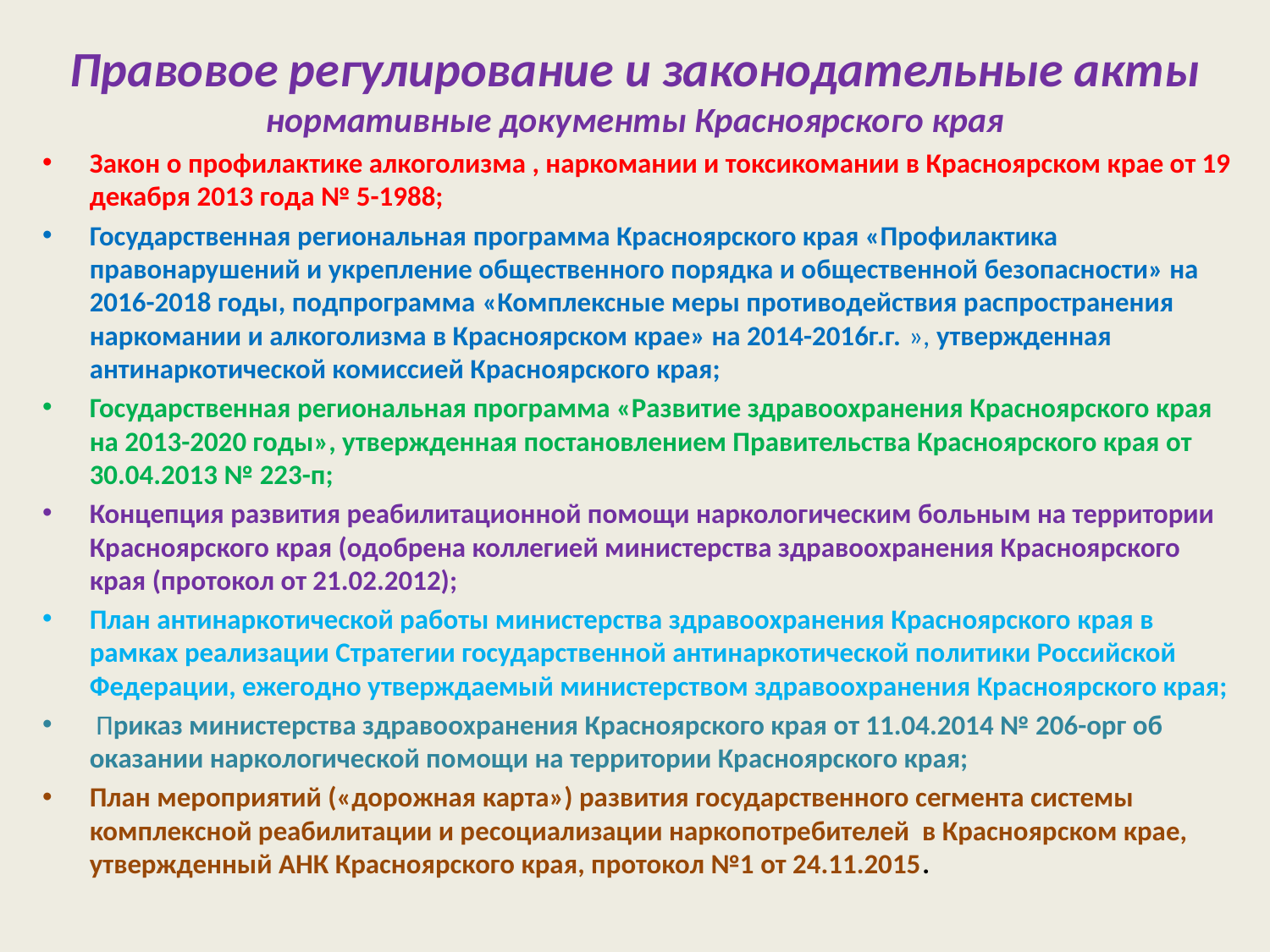

# Правовое регулирование и законодательные акты нормативные документы Красноярского края
Закон о профилактике алкоголизма , наркомании и токсикомании в Красноярском крае от 19 декабря 2013 года № 5-1988;
Государственная региональная программа Красноярского края «Профилактика правонарушений и укрепление общественного порядка и общественной безопасности» на 2016-2018 годы, подпрограмма «Комплексные меры противодействия распространения наркомании и алкоголизма в Красноярском крае» на 2014-2016г.г. », утвержденная антинаркотической комиссией Красноярского края;
Государственная региональная программа «Развитие здравоохранения Красноярского края
на 2013-2020 годы», утвержденная постановлением Правительства Красноярского края от 30.04.2013 № 223-п;
Концепция развития реабилитационной помощи наркологическим больным на территории Красноярского края (одобрена коллегией министерства здравоохранения Красноярского края (протокол от 21.02.2012);
План антинаркотической работы министерства здравоохранения Красноярского края в рамках реализации Стратегии государственной антинаркотической политики Российской Федерации, ежегодно утверждаемый министерством здравоохранения Красноярского края;
 Приказ министерства здравоохранения Красноярского края от 11.04.2014 № 206-орг об оказании наркологической помощи на территории Красноярского края;
План мероприятий («дорожная карта») развития государственного сегмента системы комплексной реабилитации и ресоциализации наркопотребителей  в Красноярском крае, утвержденный АНК Красноярского края, протокол №1 от 24.11.2015.